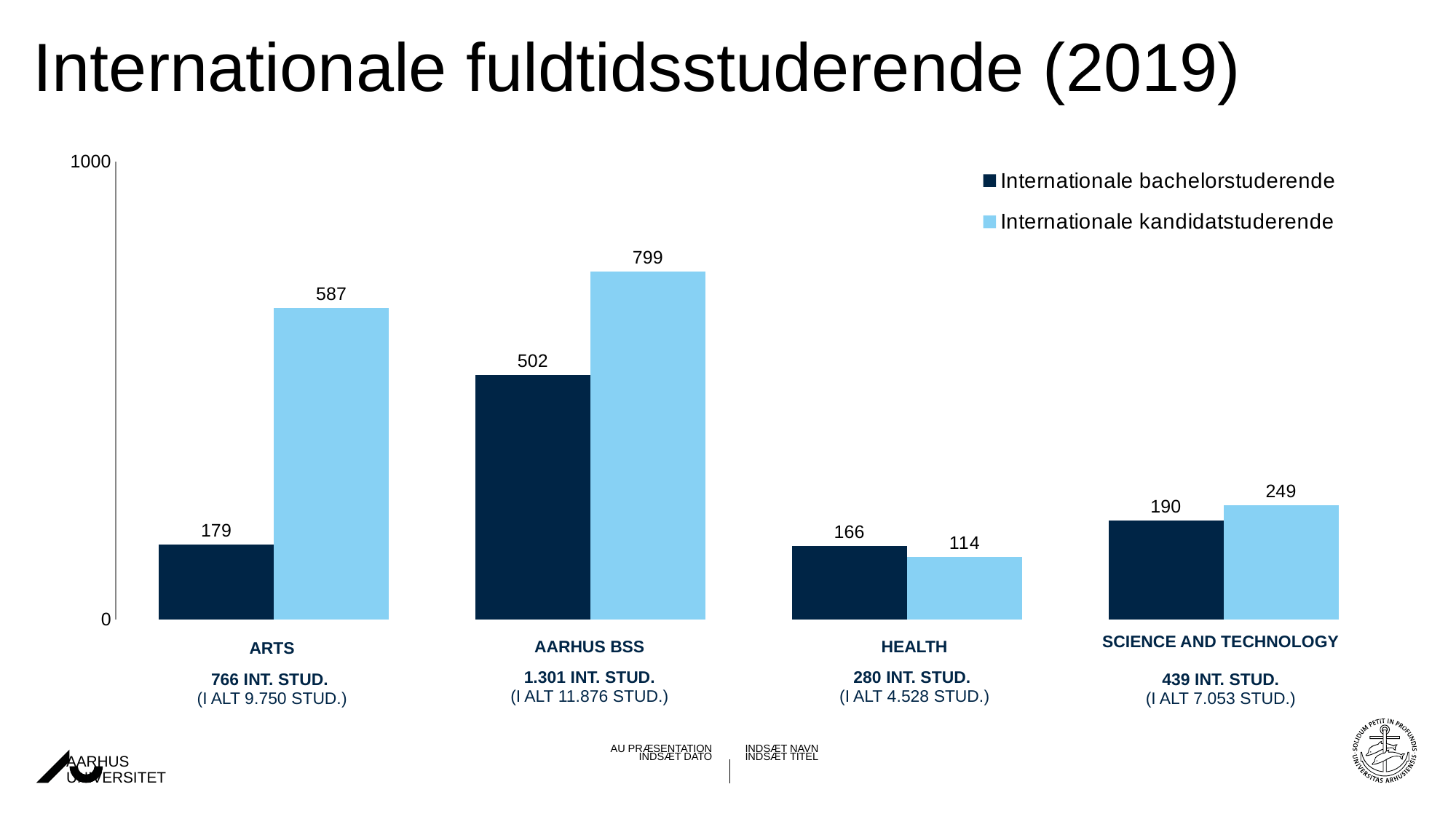

Internationale fuldtidsstuderende (2019)

### Chart

| Category | Internationale bachelorstuderende | Internationale kandidatstuderende |
|---|---|---|
| ARTS  | 164.0 | 681.0 |
| Aarhus BSS | 534.0 | 760.0 |
| Health | 161.0 | 136.0 |
| Science and Technology | 216.0 | 249.0 |
SCIENCE AND TECHNOLOGY
439 INT. STUD.
(I ALT 7.053 STUD.)
AARHUS BSS
1.301 INT. STUD.
(I ALT 11.876 STUD.)
HEALTH
280 INT. STUD.
(I ALT 4.528 STUD.)
ARTS
766 INT. STUD.
(I ALT 9.750 STUD.)
29-10-202003-09-2019